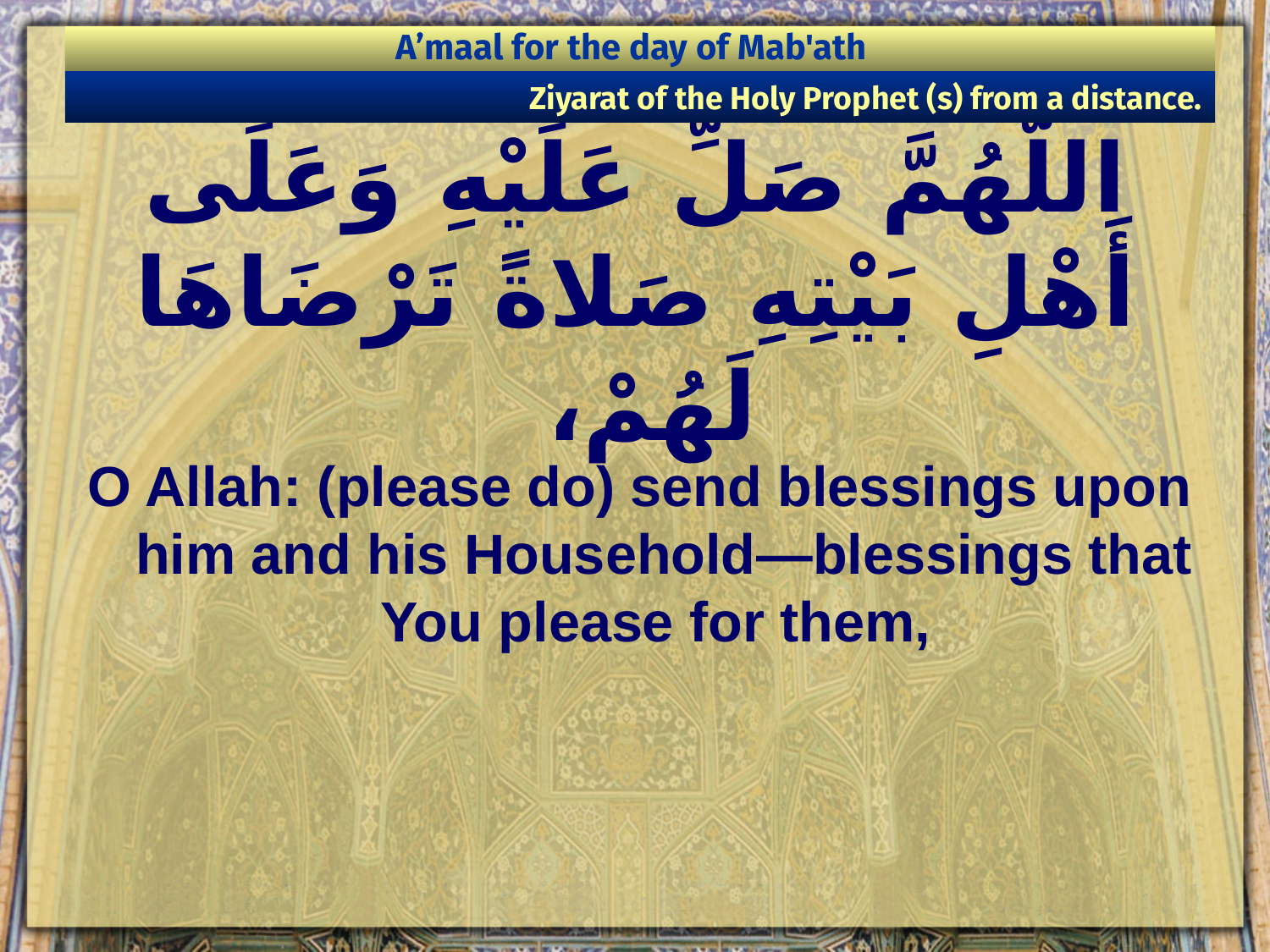

A’maal for the day of Mab'ath
Ziyarat of the Holy Prophet (s) from a distance.
# اللّهُمَّ صَلِّ عَلَيْهِ وَعَلَى أَهْلِ بَيْتِهِ صَلاةً تَرْضَاهَا لَهُمْ،
O Allah: (please do) send blessings upon him and his Household—blessings that You please for them,